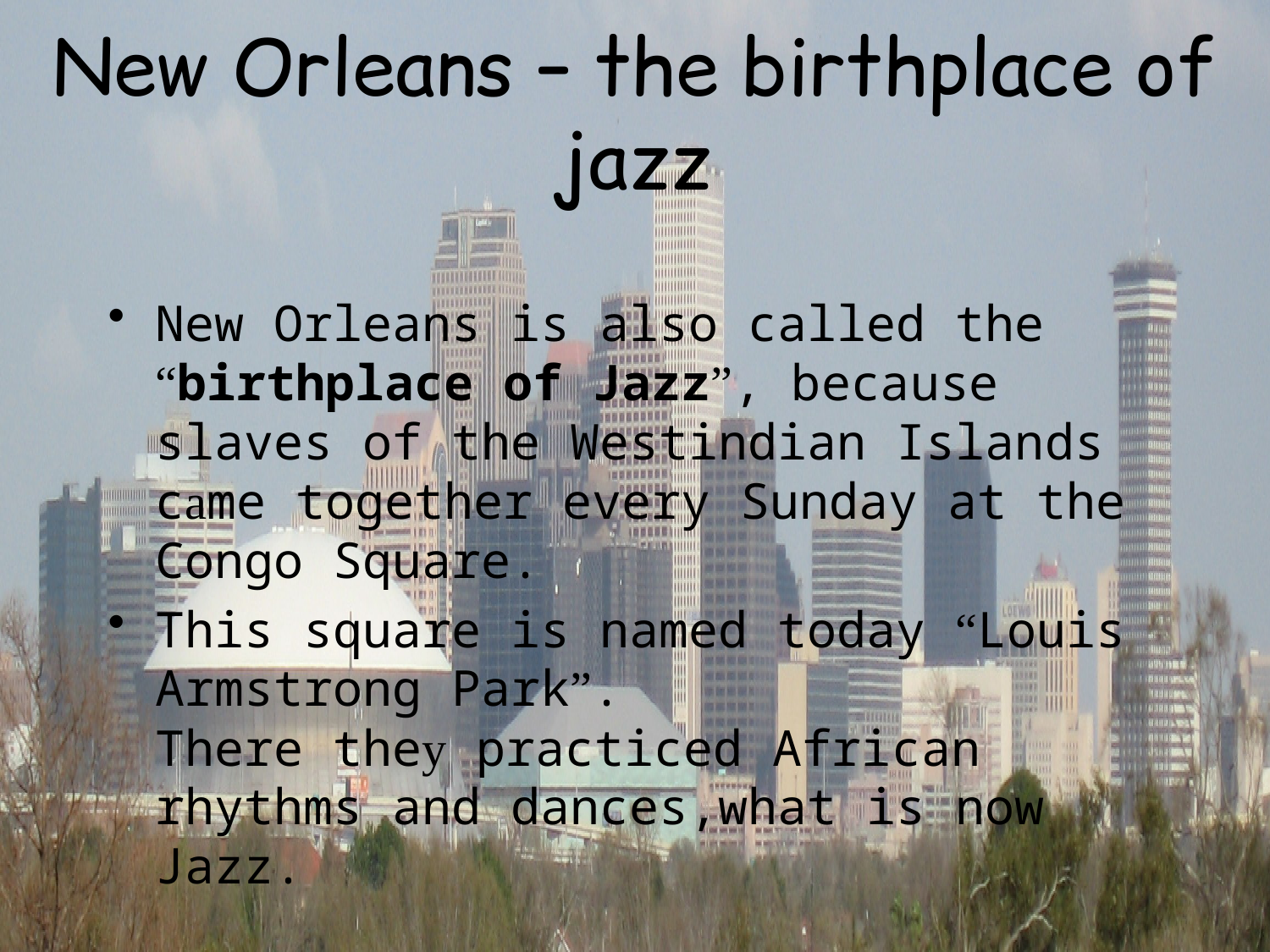

# New Orleans – the birthplace of jazz
New Orleans is also called the “birthplace of Jazz”, because slaves of the Westindian Islands came together every Sunday at the Congo Square.
This square is named today “Louis Armstrong Park”.
There they practiced African rhythms and dances,what is now Jazz.